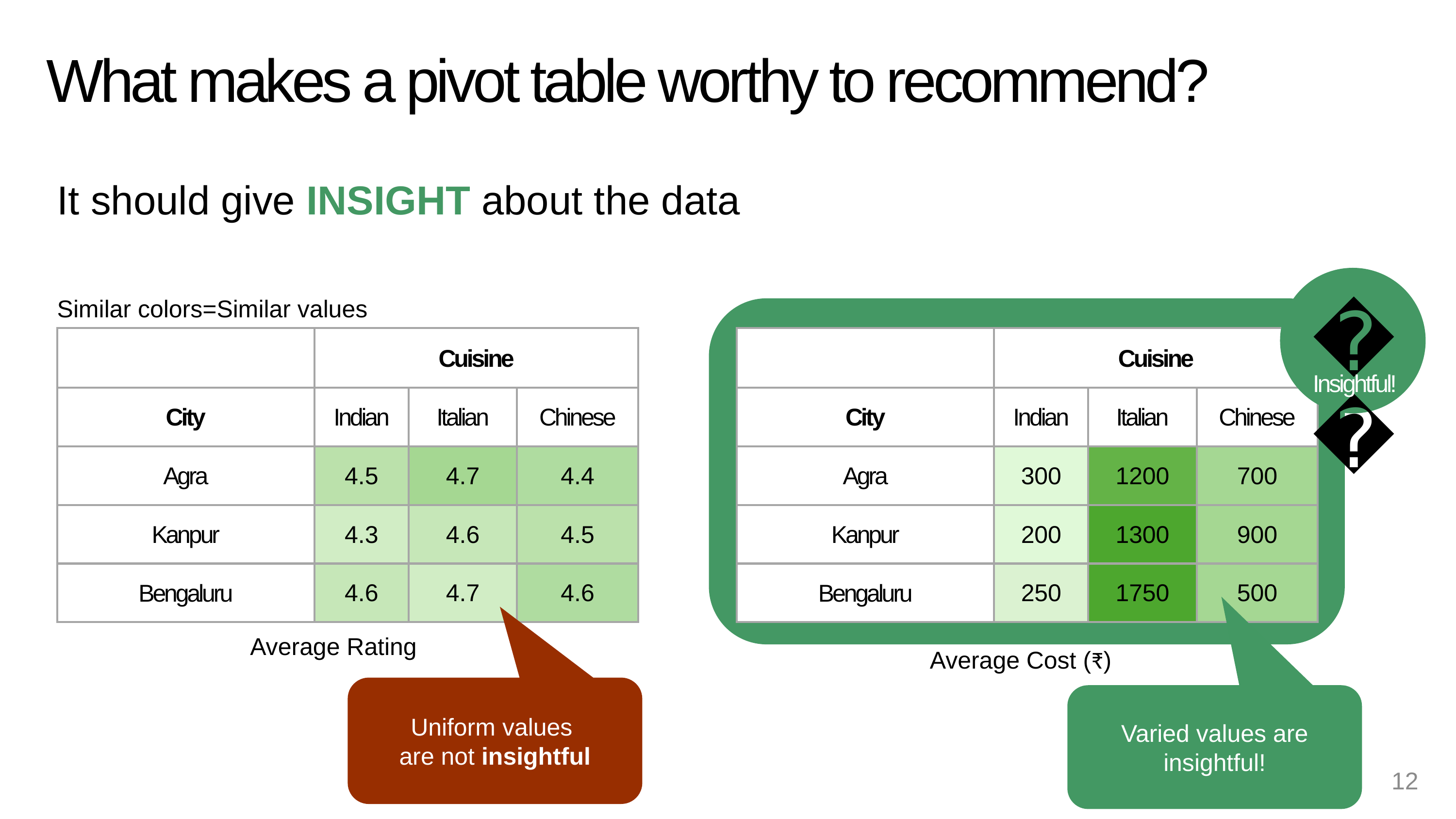

What makes a pivot table worthy to recommend?

It should give INSIGHT about the data

💡
Insightful!
Similar colors=Similar values

|  | Cuisine |  |  |
| --- | --- | --- | --- |
| City | Indian | Italian | Chinese |
| Agra | 4.5 | 4.7 | 4.4 |
| Kanpur | 4.3 | 4.6 | 4.5 |
| Bengaluru | 4.6 | 4.7 | 4.6 |
|  | Cuisine |  |  |
| --- | --- | --- | --- |
| City | Indian | Italian | Chinese |
| Agra | 300 | 1200 | 700 |
| Kanpur | 200 | 1300 | 900 |
| Bengaluru | 250 | 1750 | 500 |
Average Rating
Average Cost (₹)
Uniform values
are not insightful
Varied values are insightful!
12